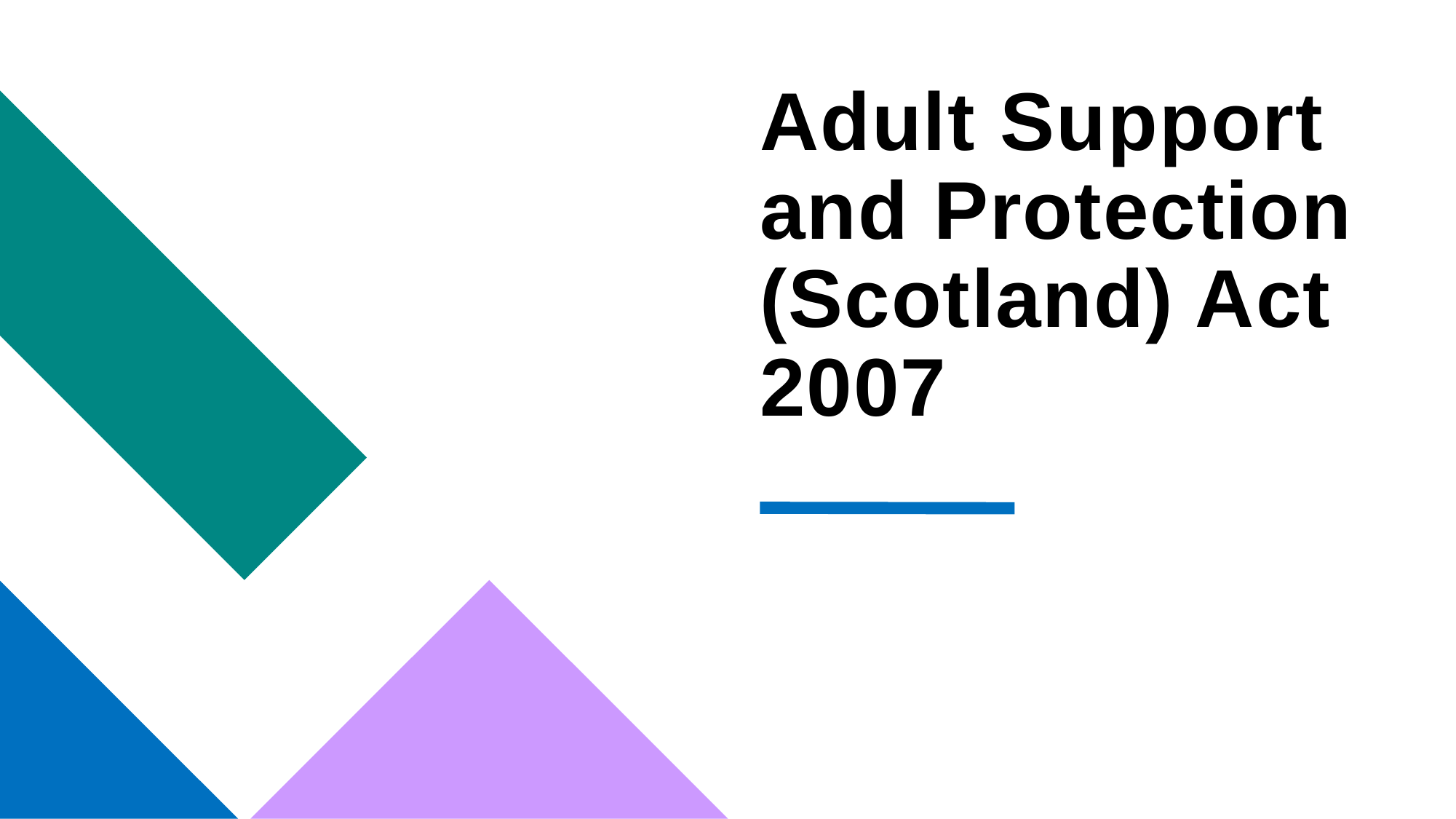

# Adult Support and Protection (Scotland) Act 2007